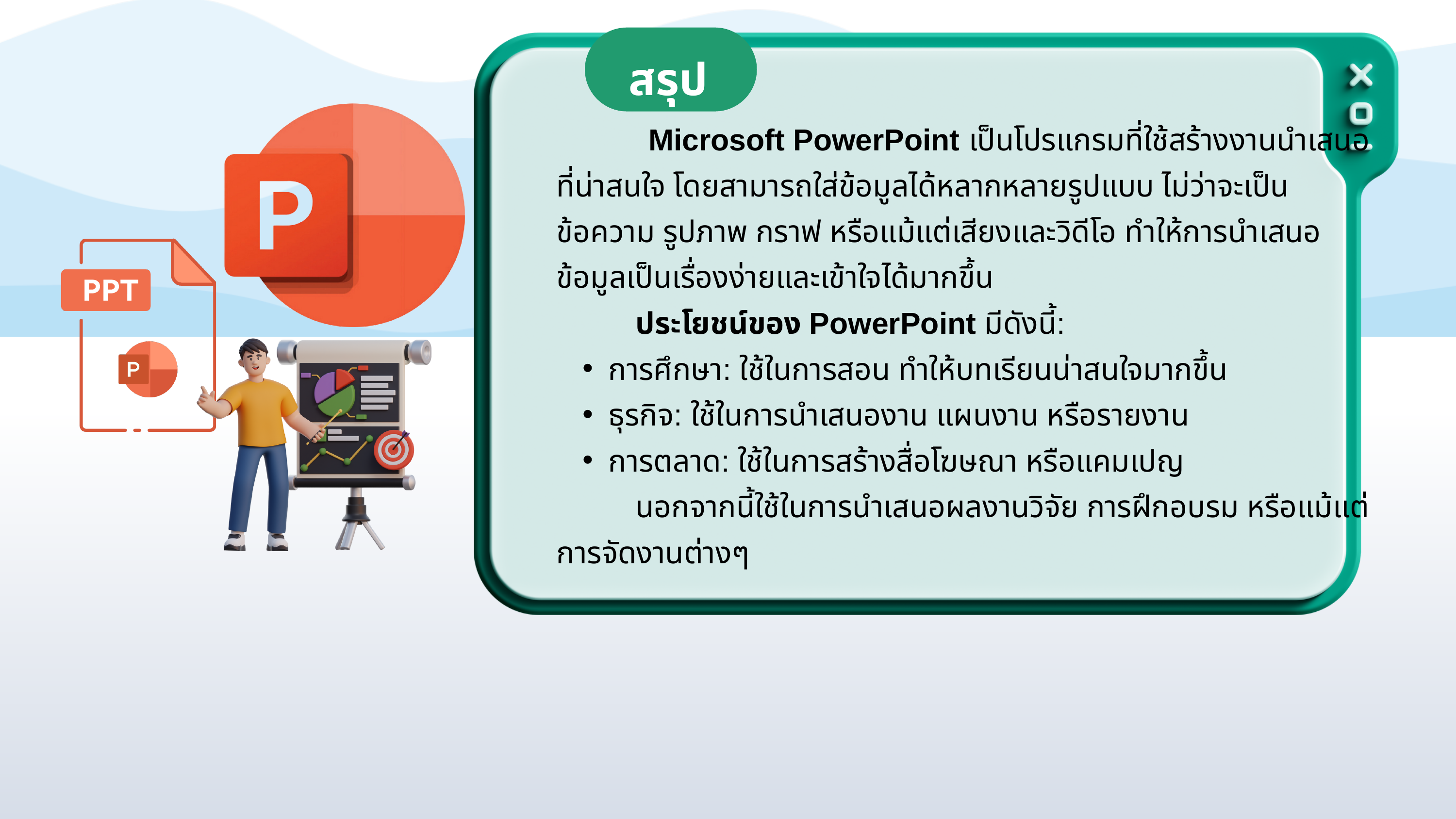

สรุป

           Microsoft PowerPoint เป็นโปรแกรมที่ใช้สร้างงานนำเสนอที่น่าสนใจ โดยสามารถใส่ข้อมูลได้หลากหลายรูปแบบ ไม่ว่าจะเป็นข้อความ รูปภาพ กราฟ หรือแม้แต่เสียงและวิดีโอ ทำให้การนำเสนอข้อมูลเป็นเรื่องง่ายและเข้าใจได้มากขึ้น
          ประโยชน์ของ PowerPoint มีดังนี้:
การศึกษา: ใช้ในการสอน ทำให้บทเรียนน่าสนใจมากขึ้น
ธุรกิจ: ใช้ในการนำเสนองาน แผนงาน หรือรายงาน
การตลาด: ใช้ในการสร้างสื่อโฆษณา หรือแคมเปญ
          นอกจากนี้ใช้ในการนำเสนอผลงานวิจัย การฝึกอบรม หรือแม้แต่การจัดงานต่างๆ